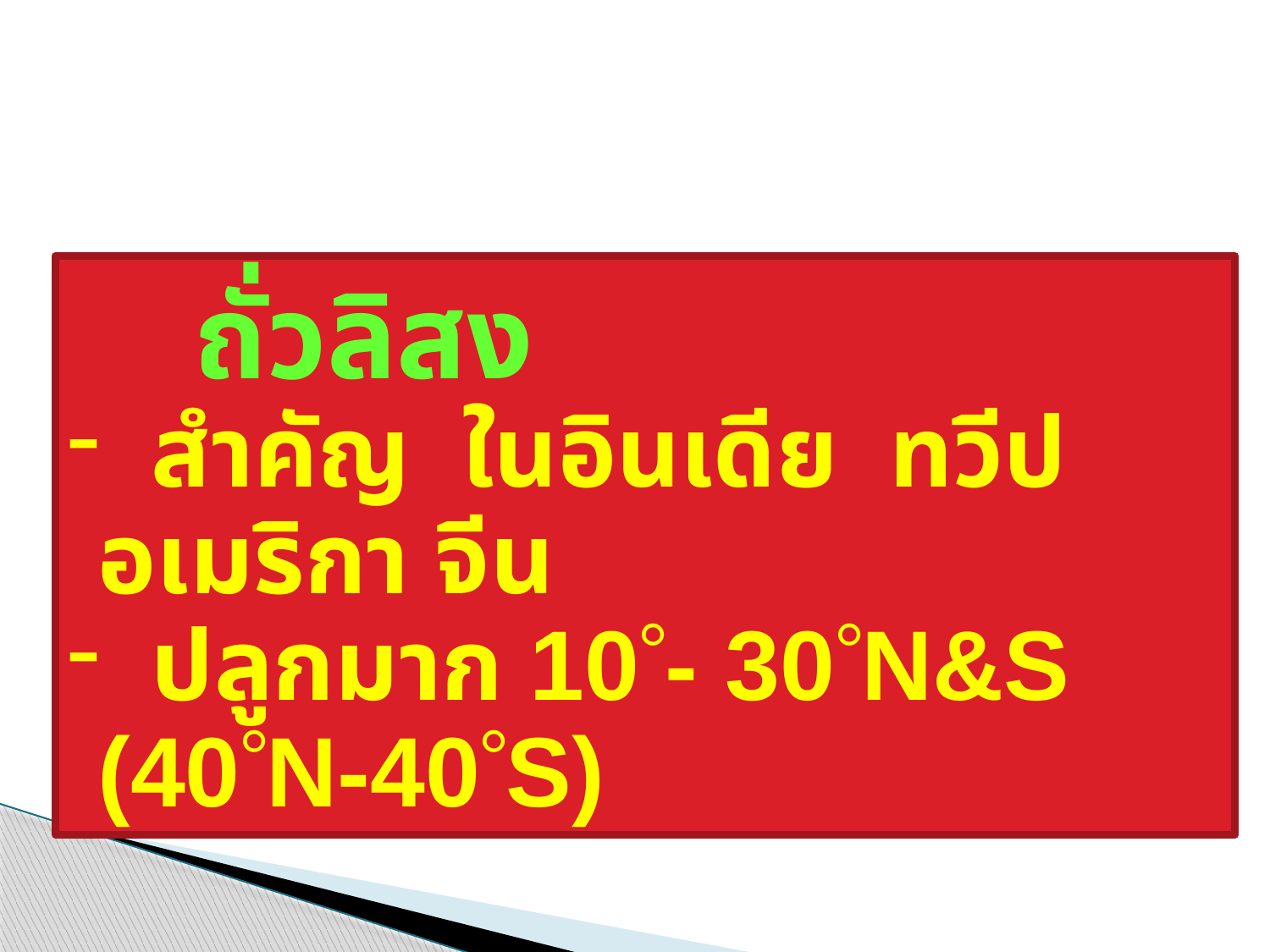

ถั่วลิสง
  สำคัญ  ในอินเดีย  ทวีปอเมริกา จีน
  ปลูกมาก 10°- 30°N&S (40°N-40°S)